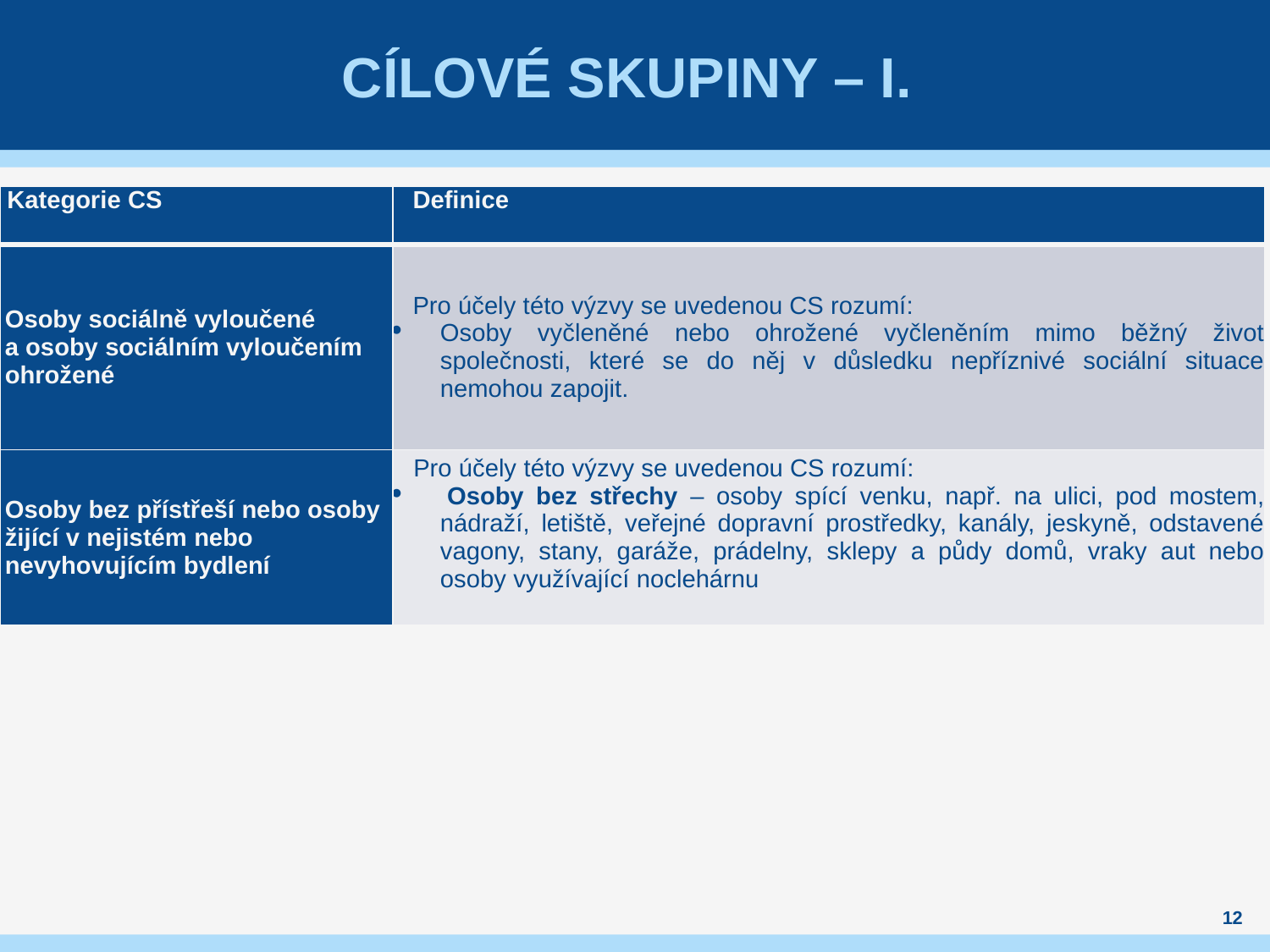

# Cílové skupiny – I.
| Kategorie CS | Definice |
| --- | --- |
| Osoby sociálně vyloučené a osoby sociálním vyloučením ohrožené | Pro účely této výzvy se uvedenou CS rozumí: Osoby vyčleněné nebo ohrožené vyčleněním mimo běžný život společnosti, které se do něj v důsledku nepříznivé sociální situace nemohou zapojit. |
| Osoby bez přístřeší nebo osoby žijící v nejistém nebo nevyhovujícím bydlení | Pro účely této výzvy se uvedenou CS rozumí:  Osoby bez střechy – osoby spící venku, např. na ulici, pod mostem, nádraží, letiště, veřejné dopravní prostředky, kanály, jeskyně, odstavené vagony, stany, garáže, prádelny, sklepy a půdy domů, vraky aut nebo osoby využívající noclehárnu |
12